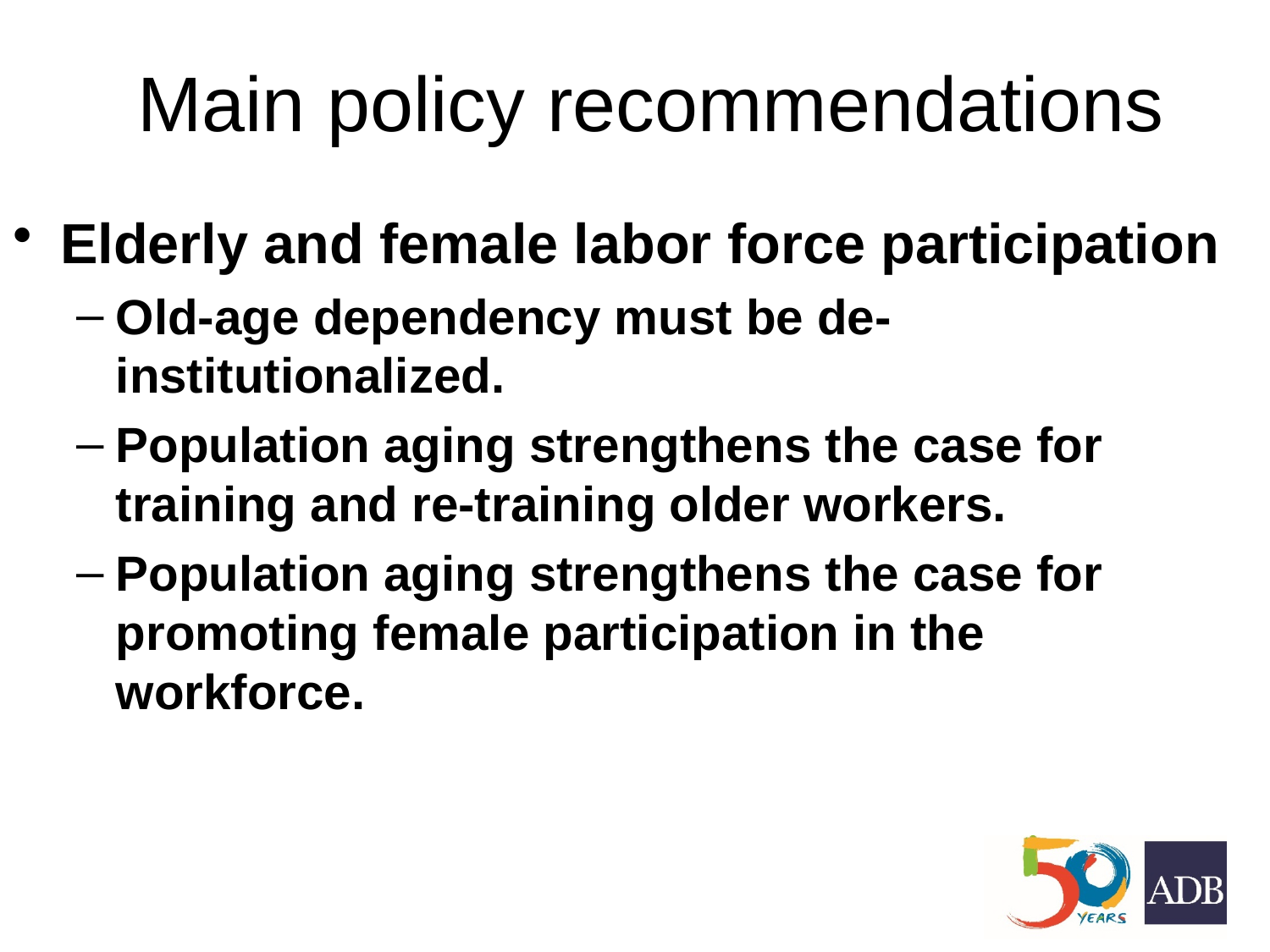

# Main policy recommendations
Elderly and female labor force participation
Old-age dependency must be de-institutionalized.
Population aging strengthens the case for training and re-training older workers.
Population aging strengthens the case for promoting female participation in the workforce.